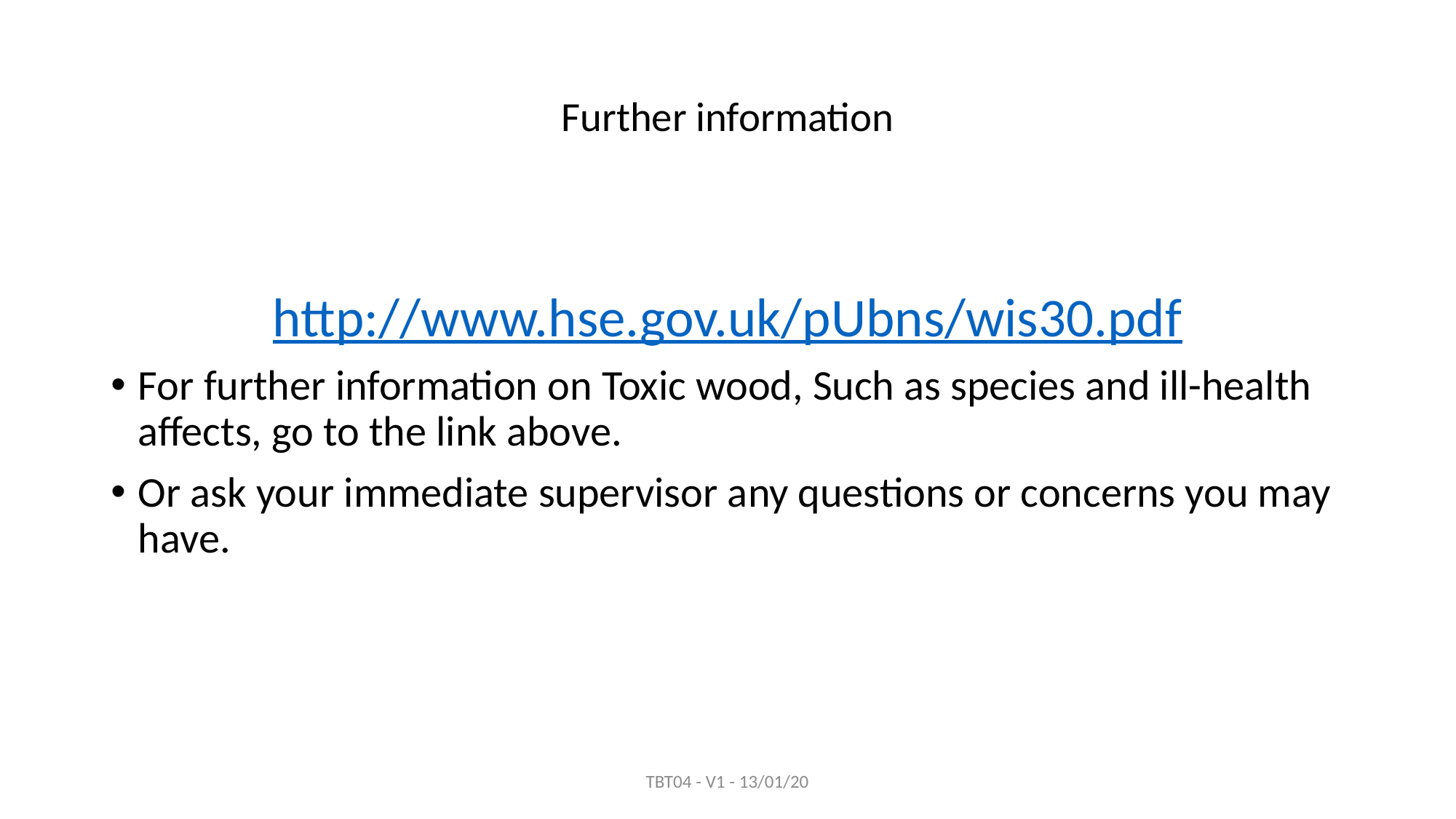

# Further information

http://www.hse.gov.uk/pUbns/wis30.pdf
For further information on Toxic wood, Such as species and ill-health affects, go to the link above.
Or ask your immediate supervisor any questions or concerns you may have.
TBT04 - V1 - 13/01/20